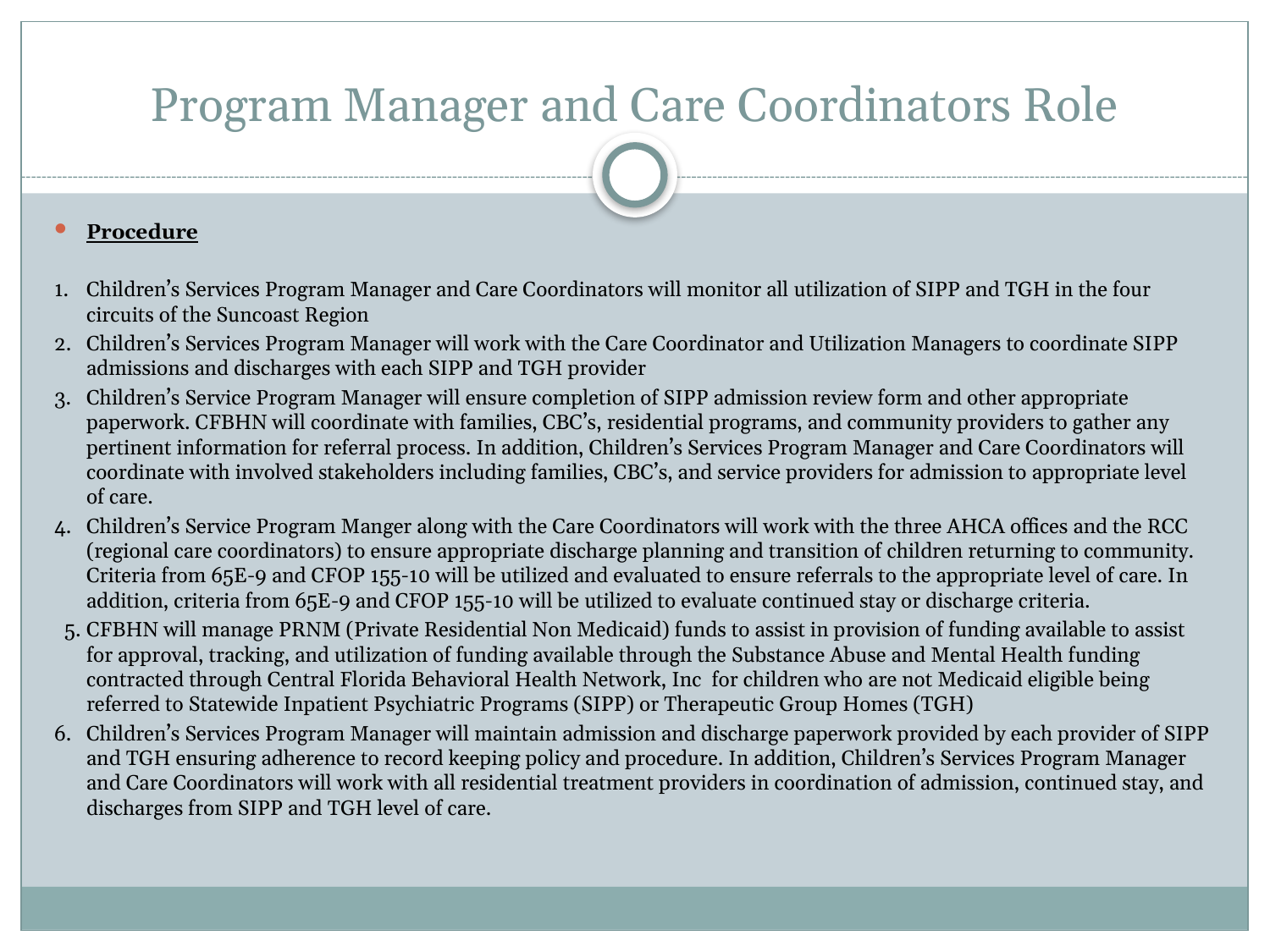

# Program Manager and Care Coordinators Role
Procedure

1.  	Children’s Services Program Manager and Care Coordinators will monitor all utilization of SIPP and TGH in the four circuits of the Suncoast Region
2. 	Children’s Services Program Manager will work with the Care Coordinator and Utilization Managers to coordinate SIPP admissions and discharges with each SIPP and TGH provider
3. 	Children’s Service Program Manager will ensure completion of SIPP admission review form and other appropriate paperwork. CFBHN will coordinate with families, CBC’s, residential programs, and community providers to gather any pertinent information for referral process. In addition, Children’s Services Program Manager and Care Coordinators will coordinate with involved stakeholders including families, CBC’s, and service providers for admission to appropriate level of care.
4. 	Children’s Service Program Manger along with the Care Coordinators will work with the three AHCA offices and the RCC (regional care coordinators) to ensure appropriate discharge planning and transition of children returning to community. Criteria from 65E-9 and CFOP 155-10 will be utilized and evaluated to ensure referrals to the appropriate level of care. In addition, criteria from 65E-9 and CFOP 155-10 will be utilized to evaluate continued stay or discharge criteria.
  5.	CFBHN will manage PRNM (Private Residential Non Medicaid) funds to assist in provision of funding available to assist for approval, tracking, and utilization of funding available through the Substance Abuse and Mental Health funding contracted through Central Florida Behavioral Health Network, Inc  for children who are not Medicaid eligible being referred to Statewide Inpatient Psychiatric Programs (SIPP) or Therapeutic Group Homes (TGH)
6. 	Children’s Services Program Manager will maintain admission and discharge paperwork provided by each provider of SIPP and TGH ensuring adherence to record keeping policy and procedure. In addition, Children’s Services Program Manager and Care Coordinators will work with all residential treatment providers in coordination of admission, continued stay, and discharges from SIPP and TGH level of care.